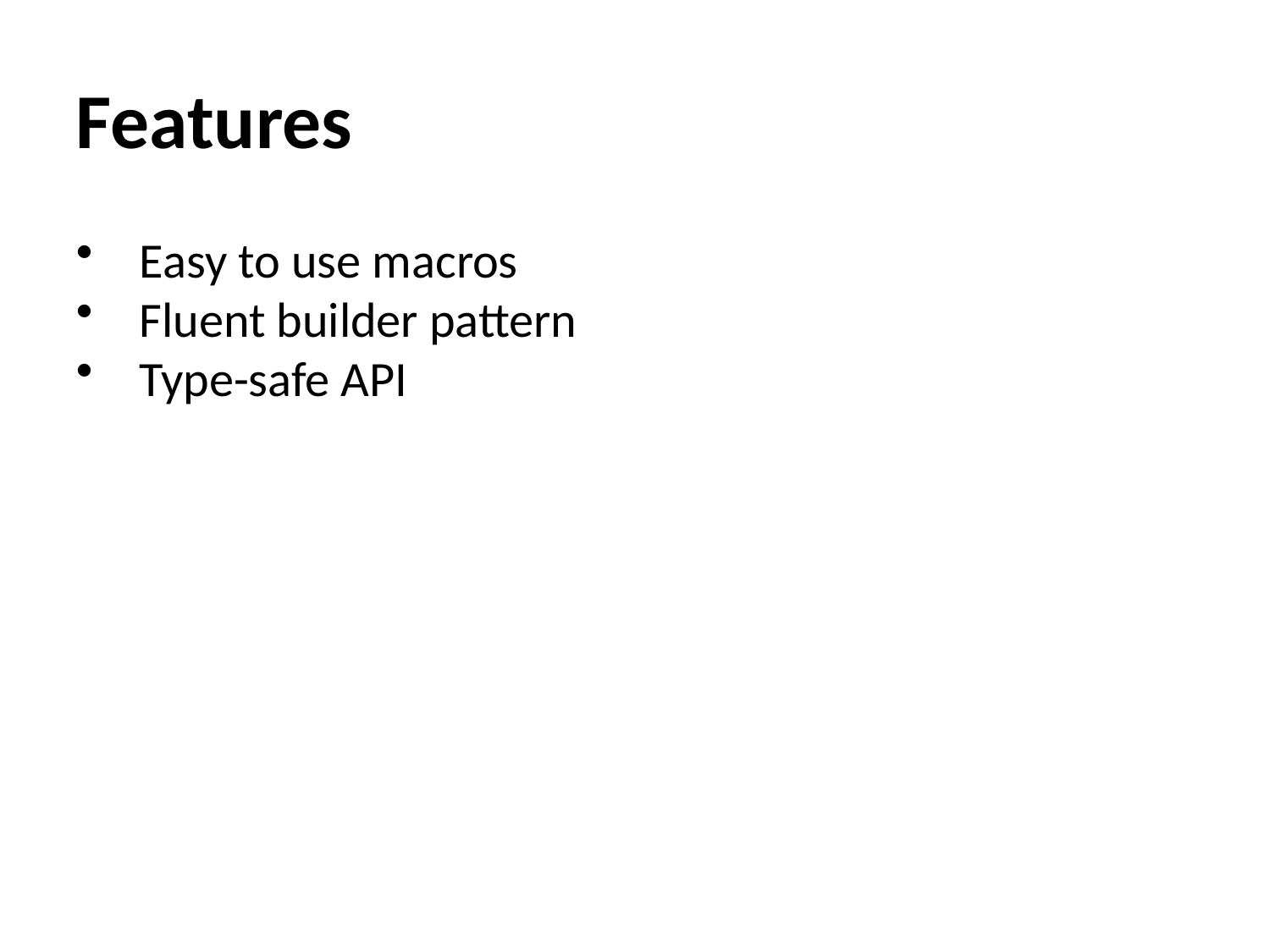

Features
Easy to use macros
Fluent builder pattern
Type-safe API